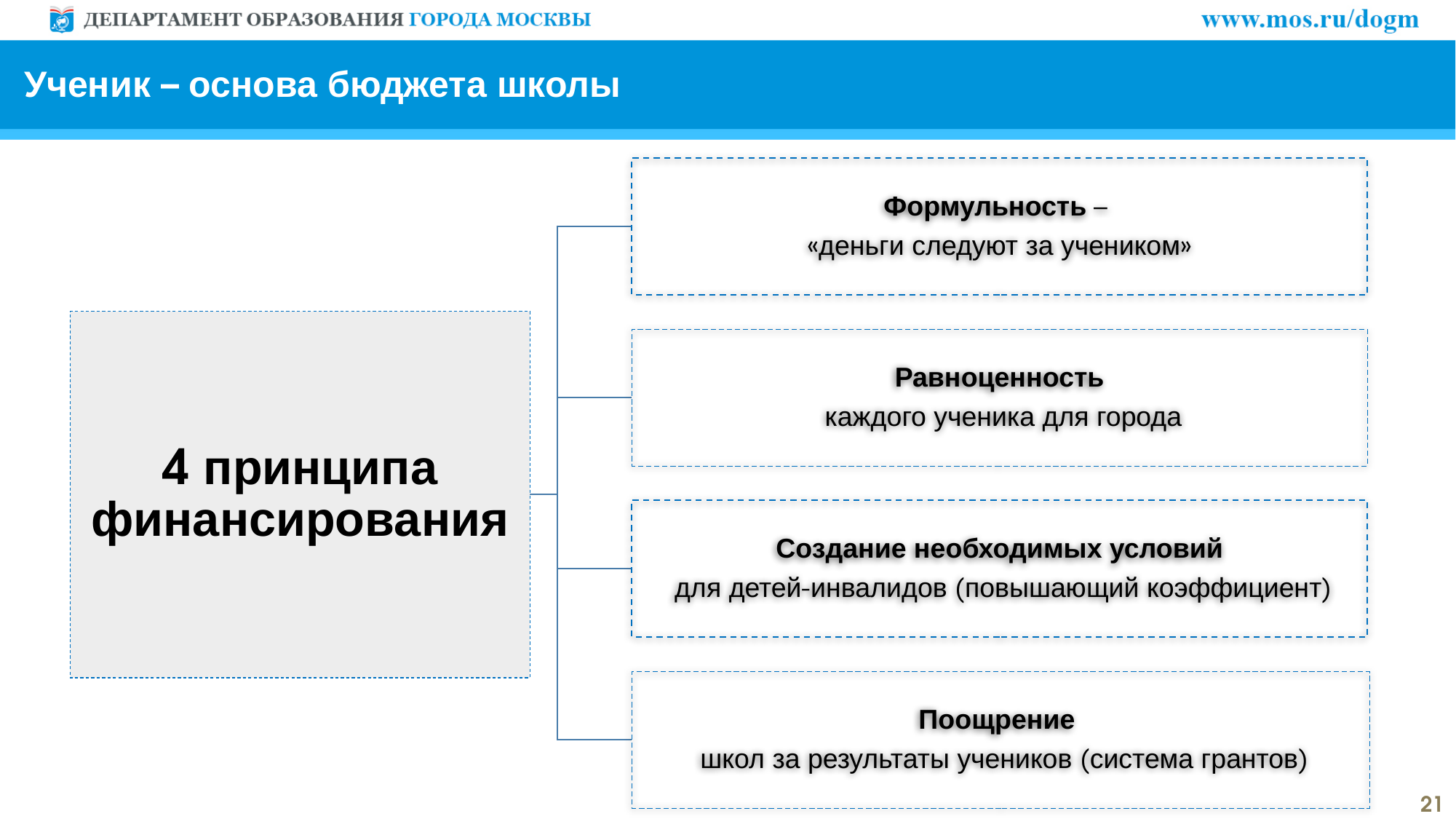

Ученик – основа бюджета школы

4 принципа финансирования
Формульность –
«деньги следуют за учеником»
Равноценность
 каждого ученика для города
Создание необходимых условий
 для детей-инвалидов (повышающий коэффициент)
Поощрение
 школ за результаты учеников (система грантов)

21